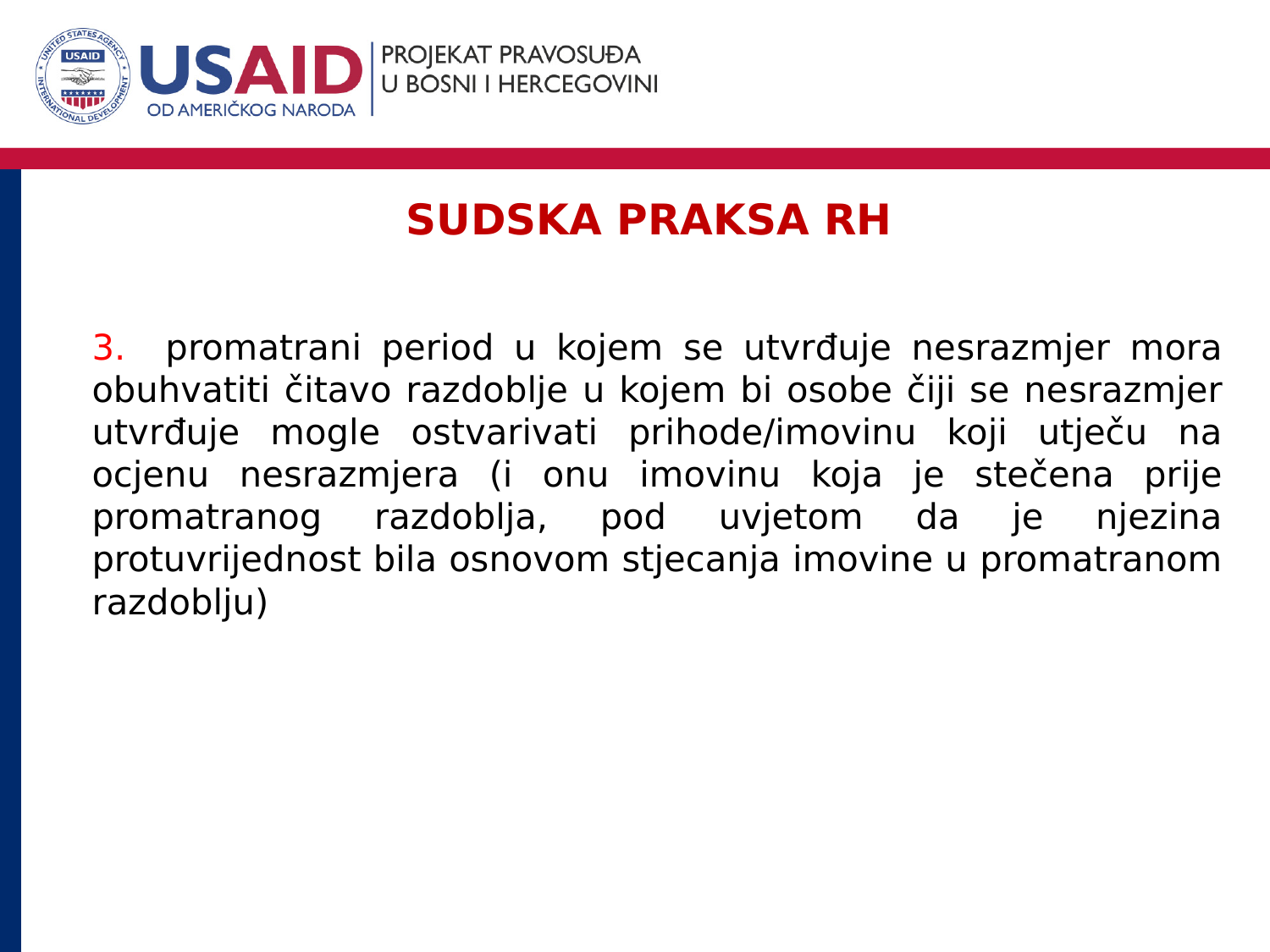

SUDSKA PRAKSA rh

3.  promatrani period u kojem se utvrđuje nesrazmjer mora obuhvatiti čitavo razdoblje u kojem bi osobe čiji se nesrazmjer utvrđuje mogle ostvarivati prihode/imovinu koji utječu na ocjenu nesrazmjera (i onu imovinu koja je stečena prije promatranog razdoblja, pod uvjetom da je njezina protuvrijednost bila osnovom stjecanja imovine u promatranom razdoblju)